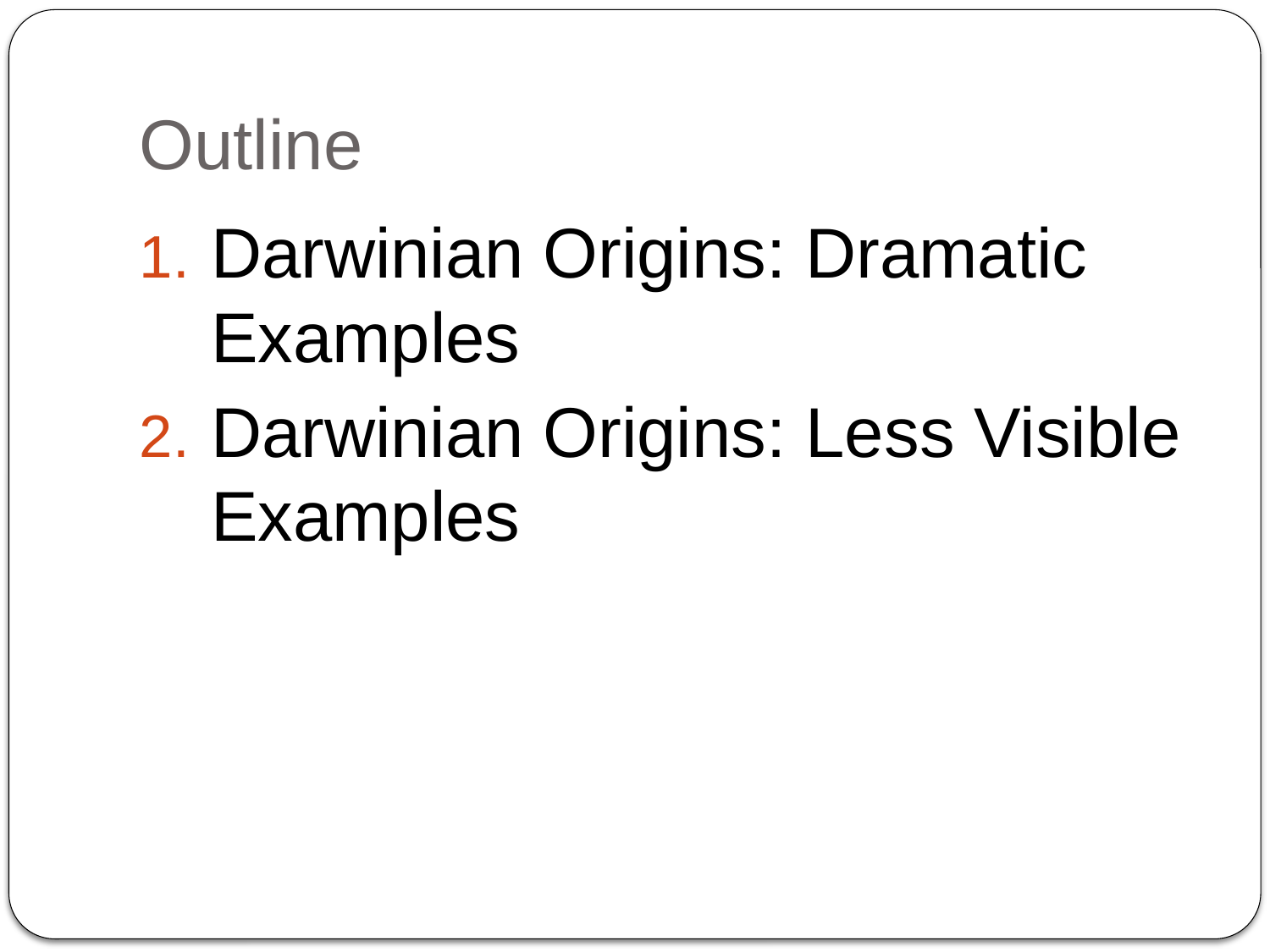

# Outline
Darwinian Origins: Dramatic Examples
Darwinian Origins: Less Visible Examples